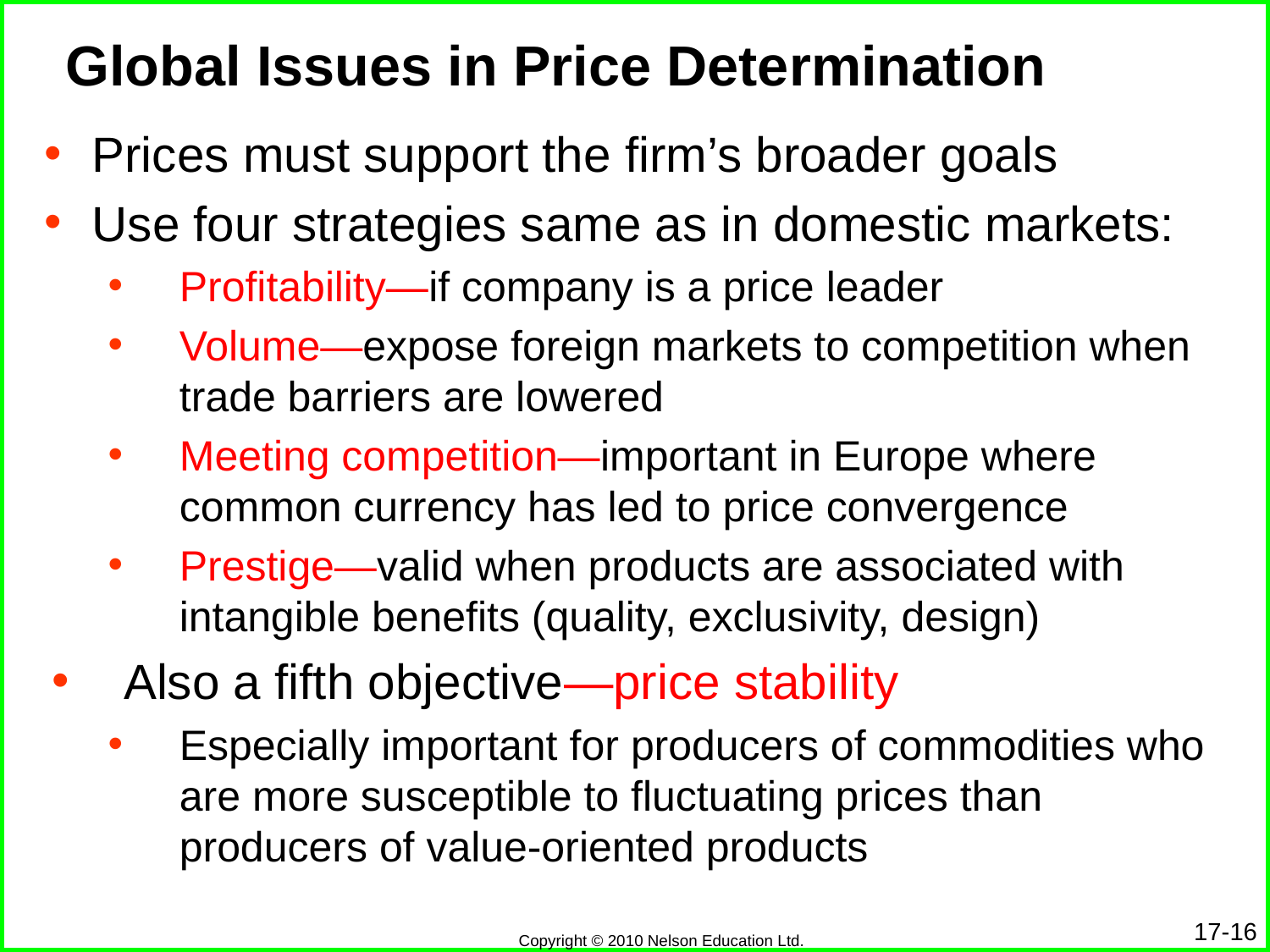

# Global Issues in Price Determination
Prices must support the firm’s broader goals
Use four strategies same as in domestic markets:
Profitability―if company is a price leader
Volume―expose foreign markets to competition when trade barriers are lowered
Meeting competition―important in Europe where common currency has led to price convergence
Prestige―valid when products are associated with intangible benefits (quality, exclusivity, design)
Also a fifth objective―price stability
Especially important for producers of commodities who are more susceptible to fluctuating prices than producers of value-oriented products
17-16